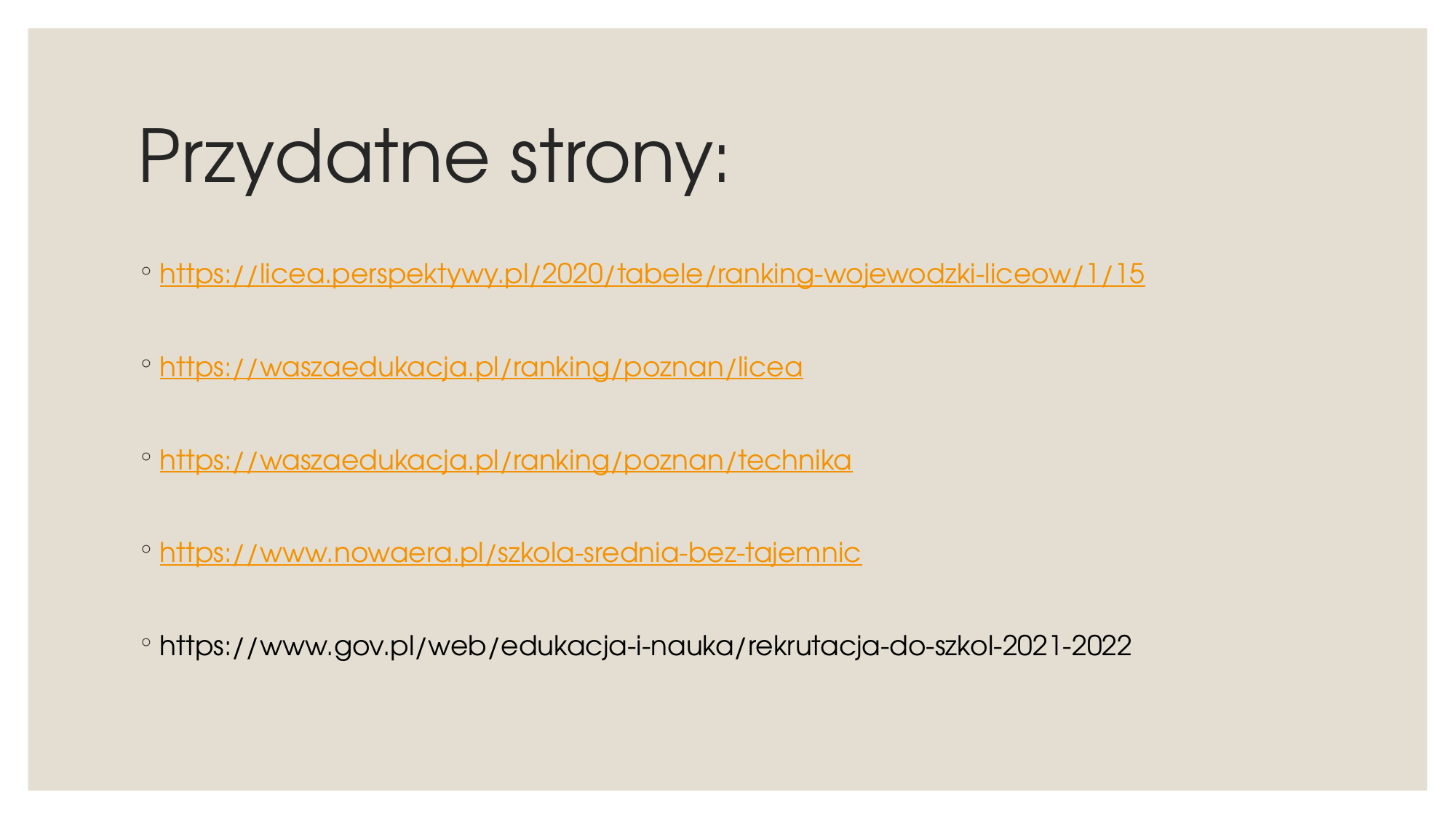

# Przydatne strony:
https://licea.perspektywy.pl/2020/tabele/ranking-wojewodzki-liceow/1/15

https://waszaedukacja.pl/ranking/poznan/licea

https://waszaedukacja.pl/ranking/poznan/technika

https://www.nowaera.pl/szkola-srednia-bez-tajemnic

https://www.gov.pl/web/edukacja-i-nauka/rekrutacja-do-szkol-2021-2022